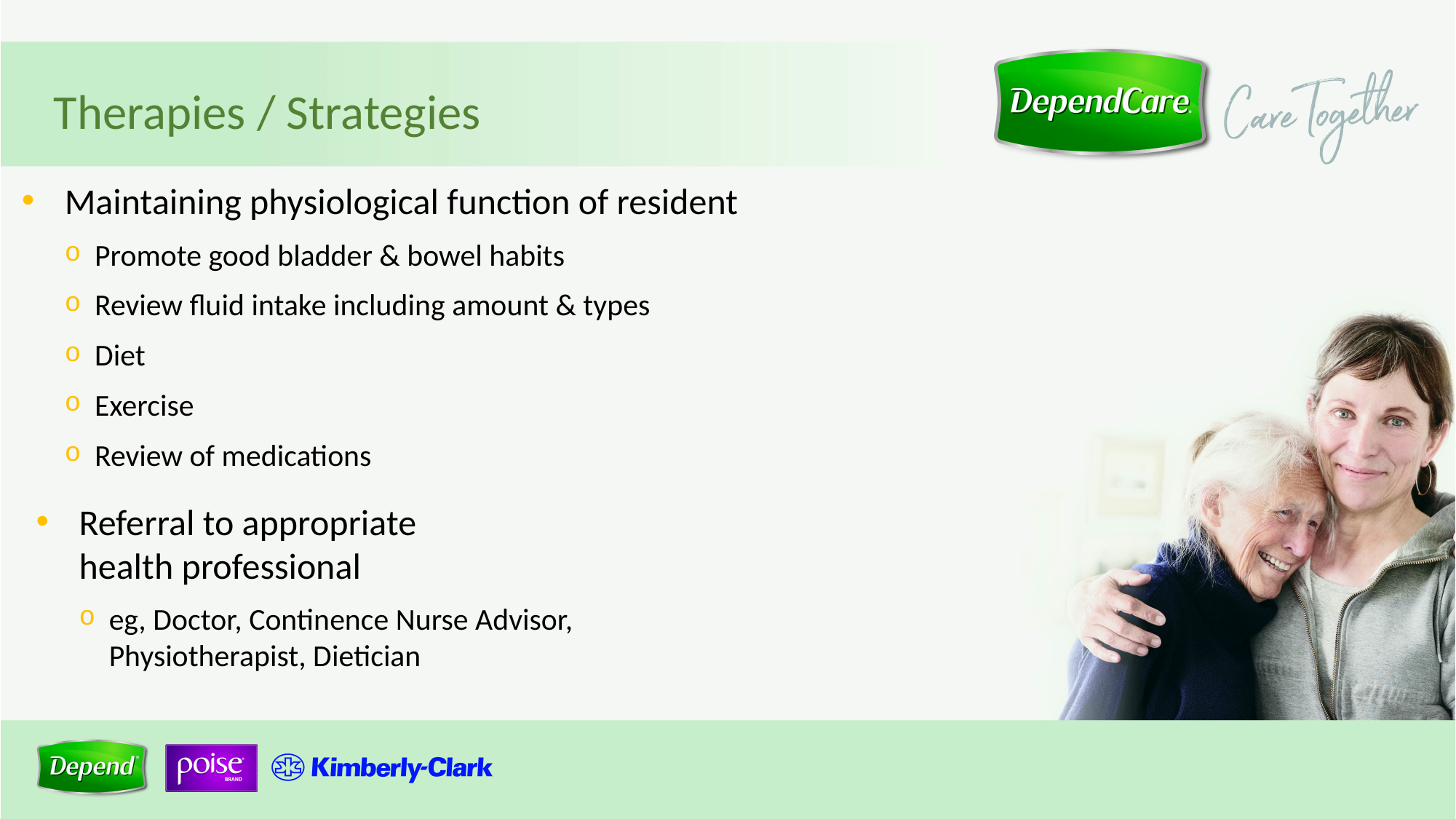

# Therapies / Strategies
Maintaining physiological function of resident
Promote good bladder & bowel habits
Review fluid intake including amount & types
Diet
Exercise
Review of medications
Referral to appropriate
health professional
eg, Doctor, Continence Nurse Advisor,
Physiotherapist, Dietician